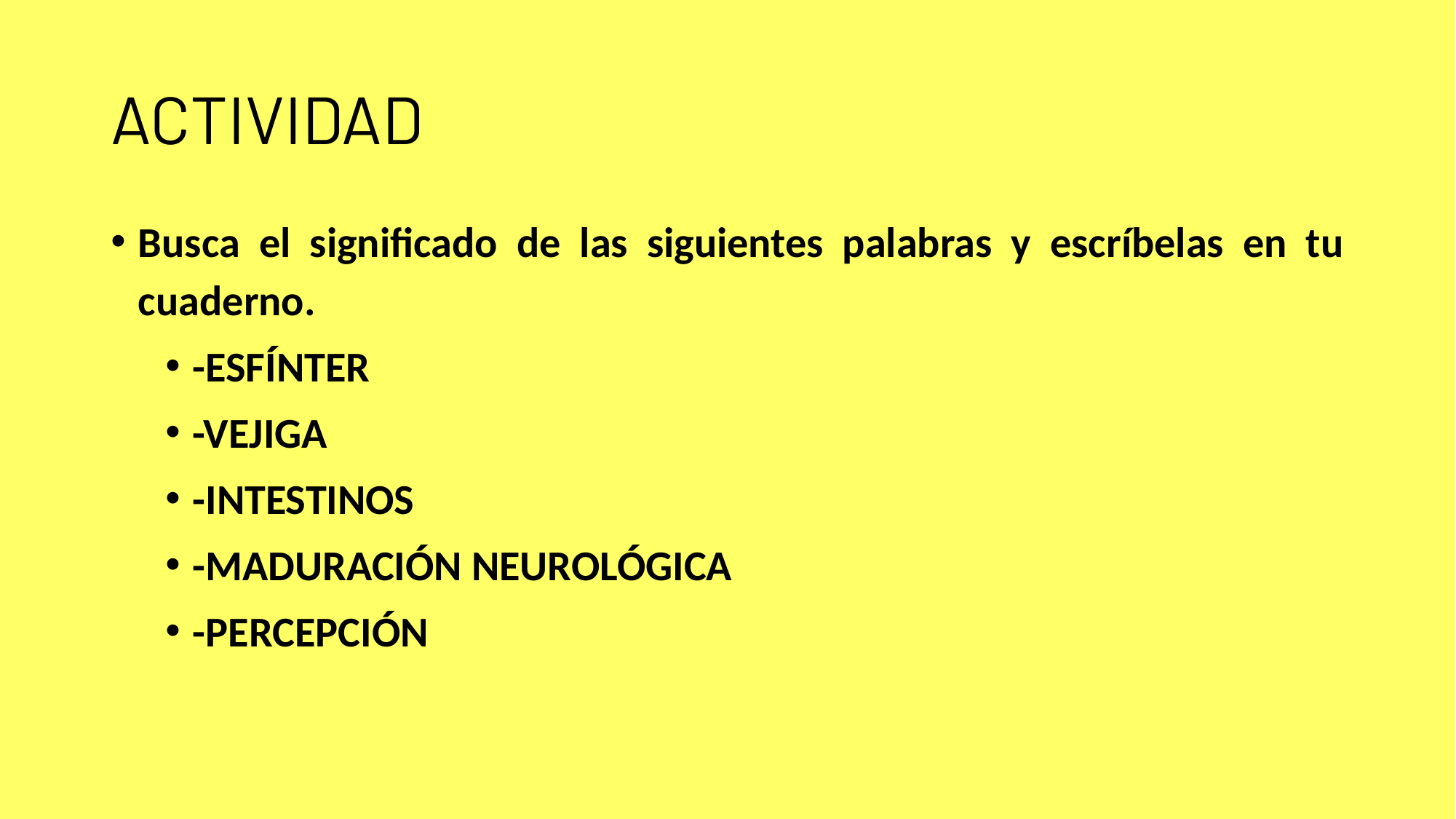

# ACTIVIDAD
Busca el significado de las siguientes palabras y escríbelas en tu cuaderno.
-ESFÍNTER
-VEJIGA
-INTESTINOS
-MADURACIÓN NEUROLÓGICA
-PERCEPCIÓN